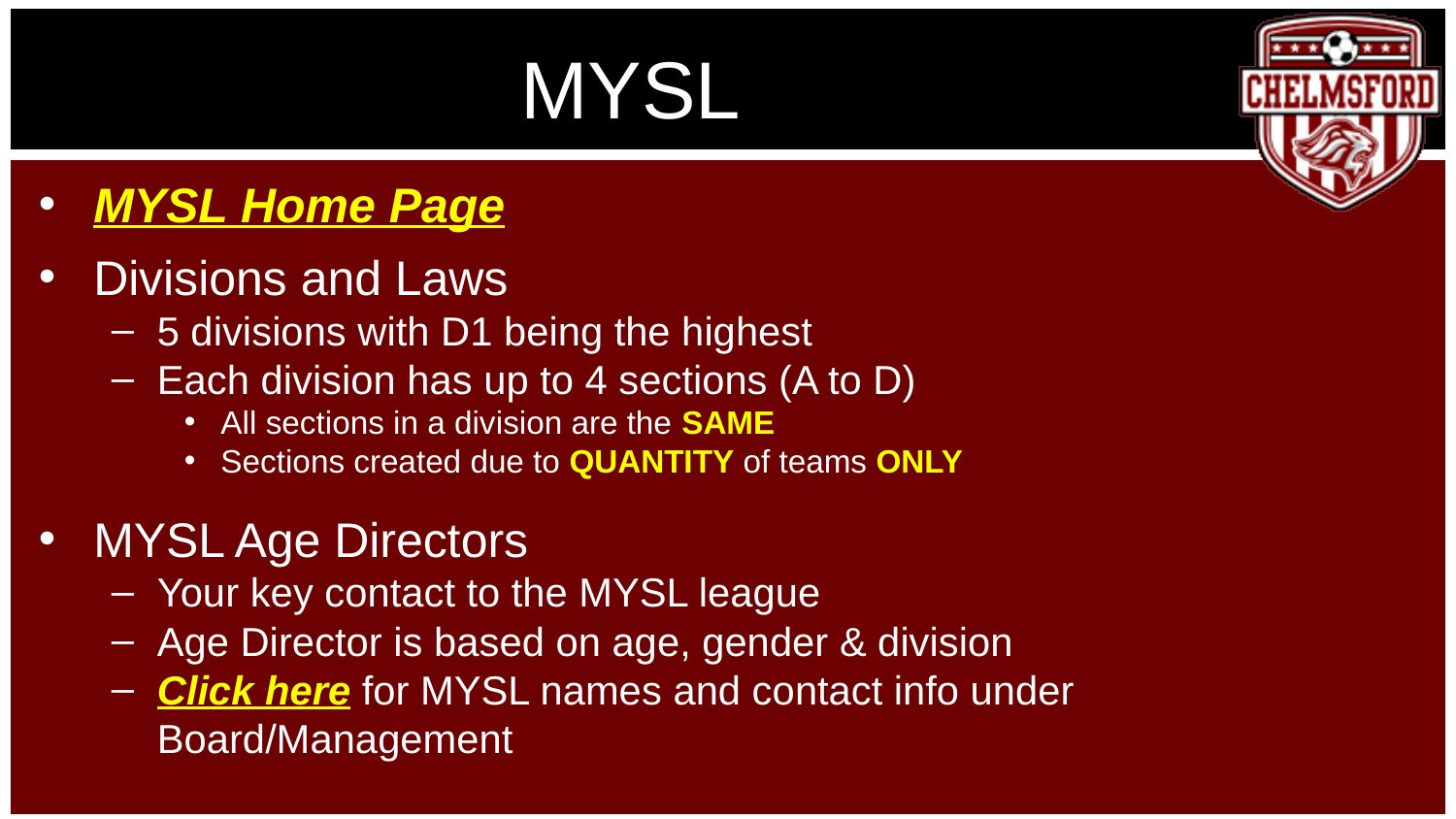

# MYSL
MYSL Home Page

Divisions and Laws
5 divisions with D1 being the highest
Each division has up to 4 sections (A to D)
All sections in a division are the SAME
Sections created due to QUANTITY of teams ONLY

MYSL Age Directors
Your key contact to the MYSL league
Age Director is based on age, gender & division
Click here for MYSL names and contact info under Board/Management